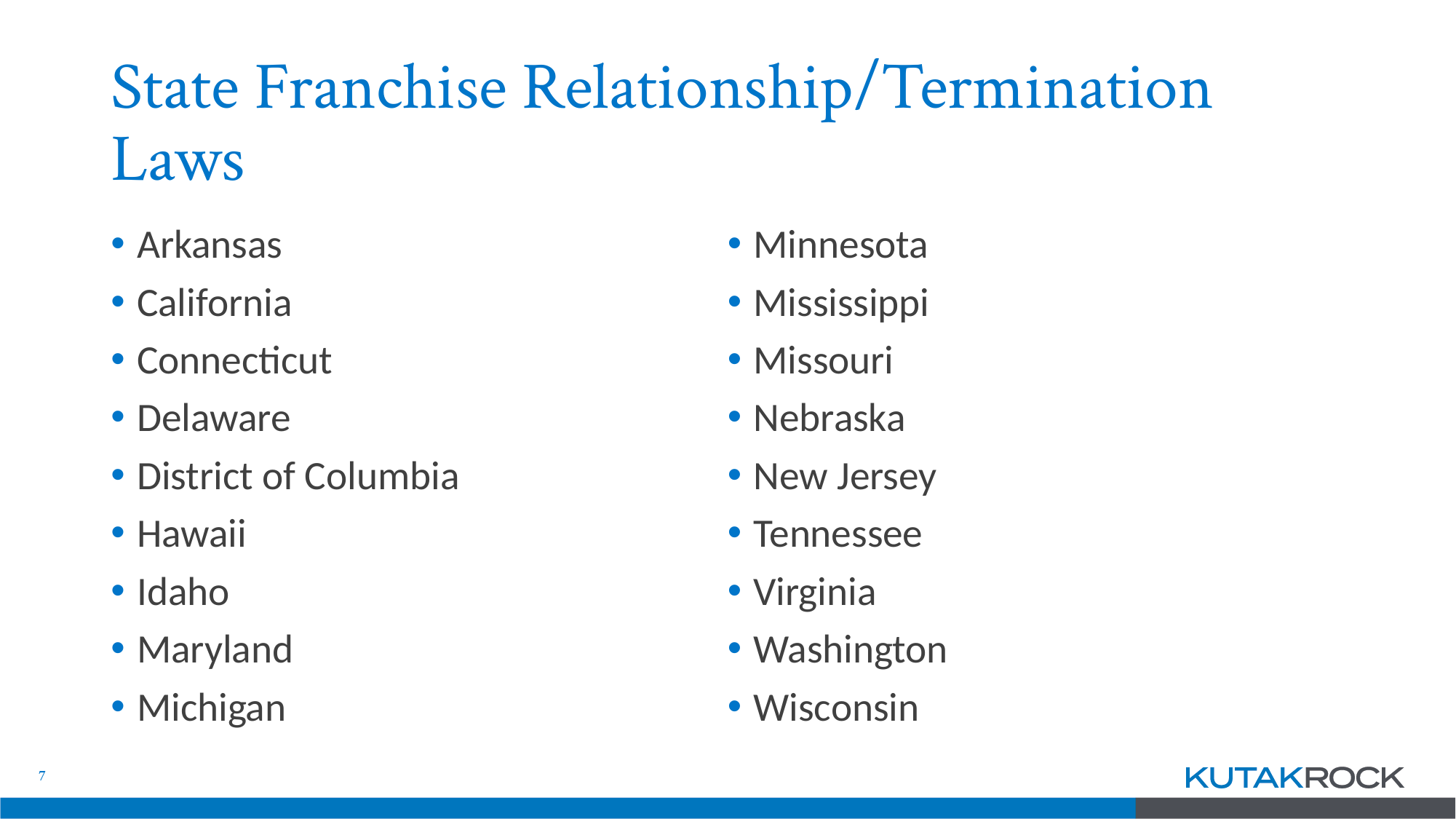

# State Franchise Relationship/Termination Laws
Arkansas
California
Connecticut
Delaware
District of Columbia
Hawaii
Idaho
Maryland
Michigan
Minnesota
Mississippi
Missouri
Nebraska
New Jersey
Tennessee
Virginia
Washington
Wisconsin
7